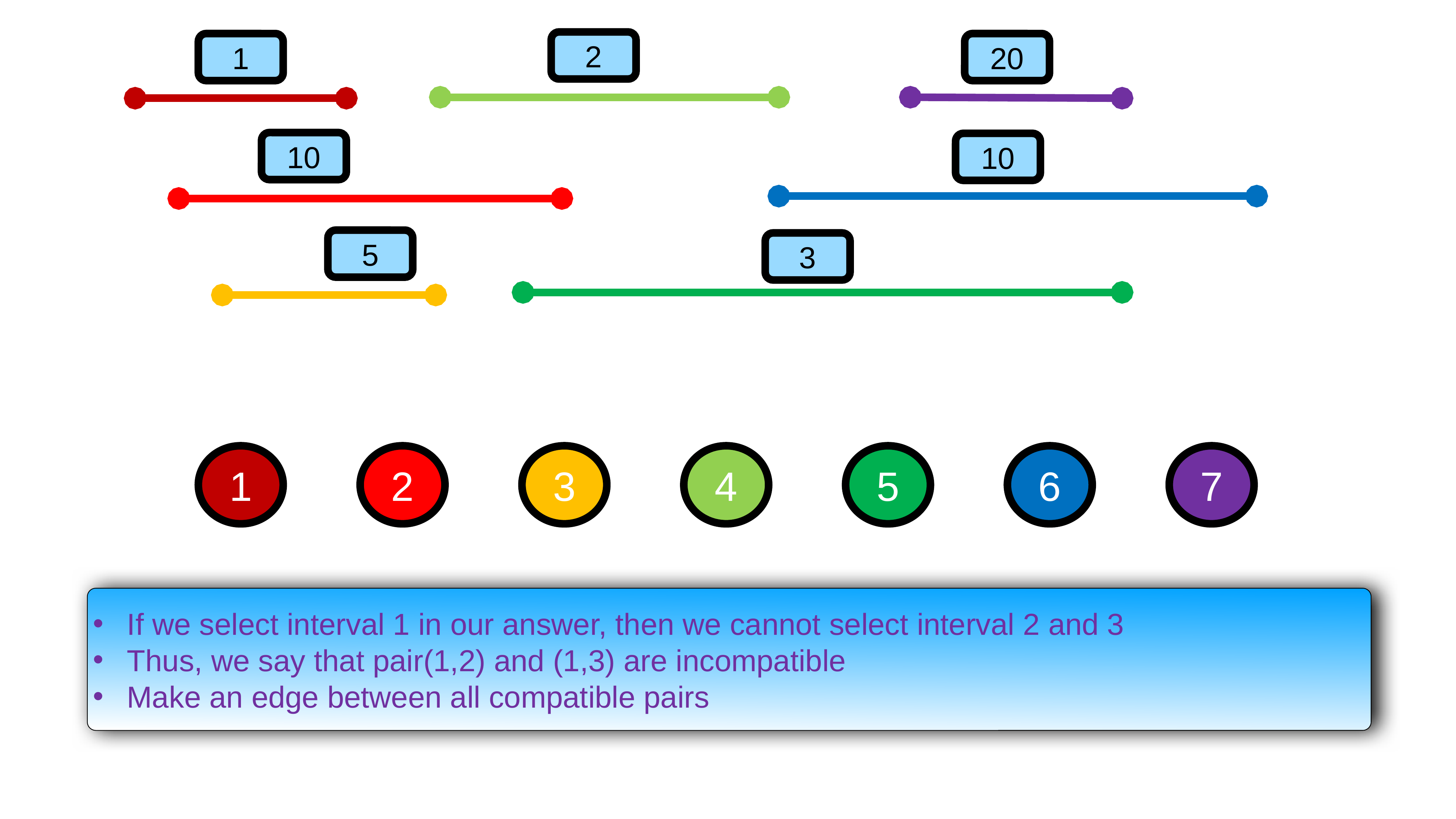

2
1
20
10
10
5
3

1
2
3
4
5
6
7
If we select interval 1 in our answer, then we cannot select interval 2 and 3
Thus, we say that pair(1,2) and (1,3) are incompatible
Make an edge between all compatible pairs